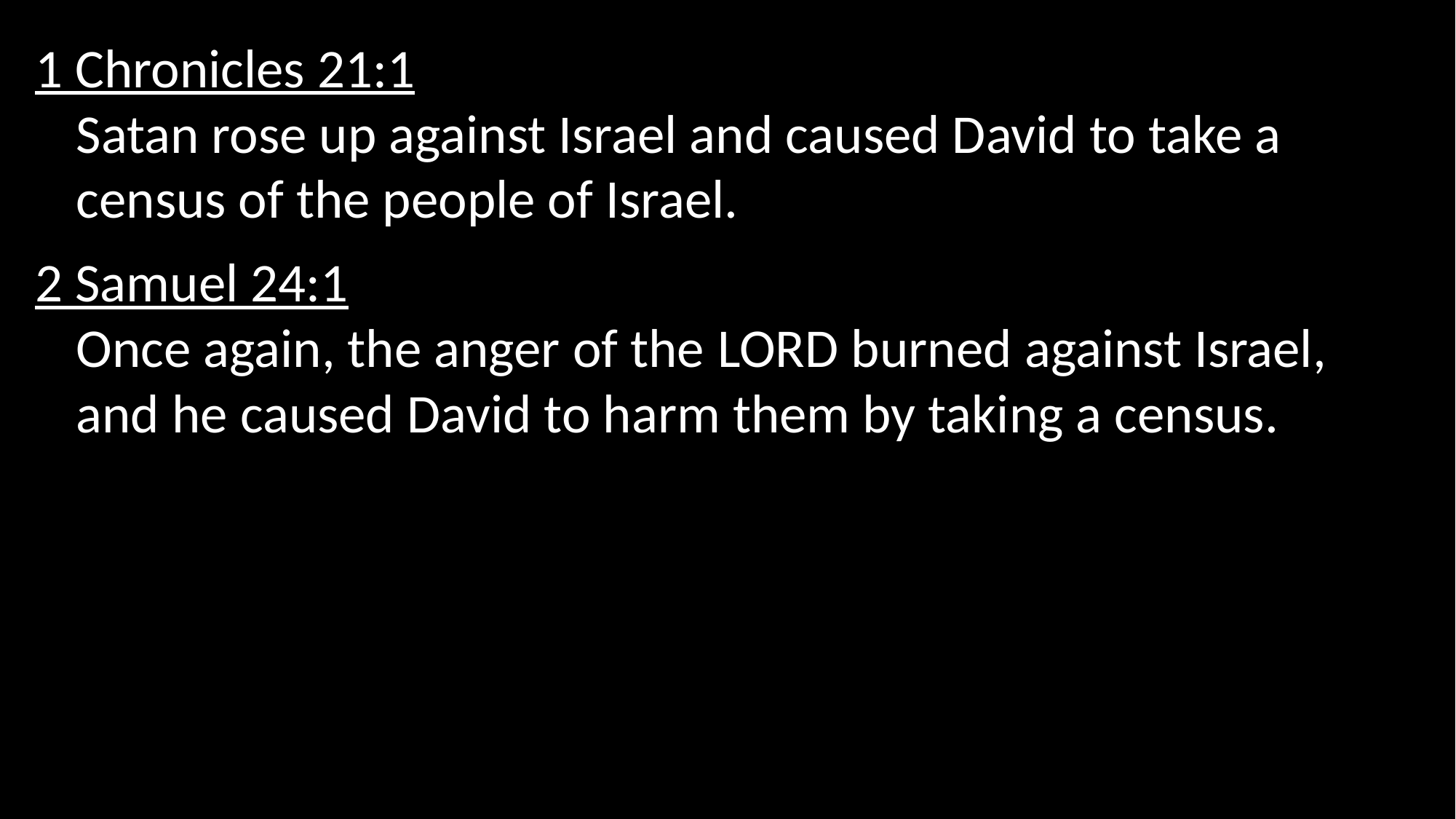

1 Chronicles 21:1
Satan rose up against Israel and caused David to take a census of the people of Israel.
2 Samuel 24:1
Once again, the anger of the Lord burned against Israel, and he caused David to harm them by taking a census.